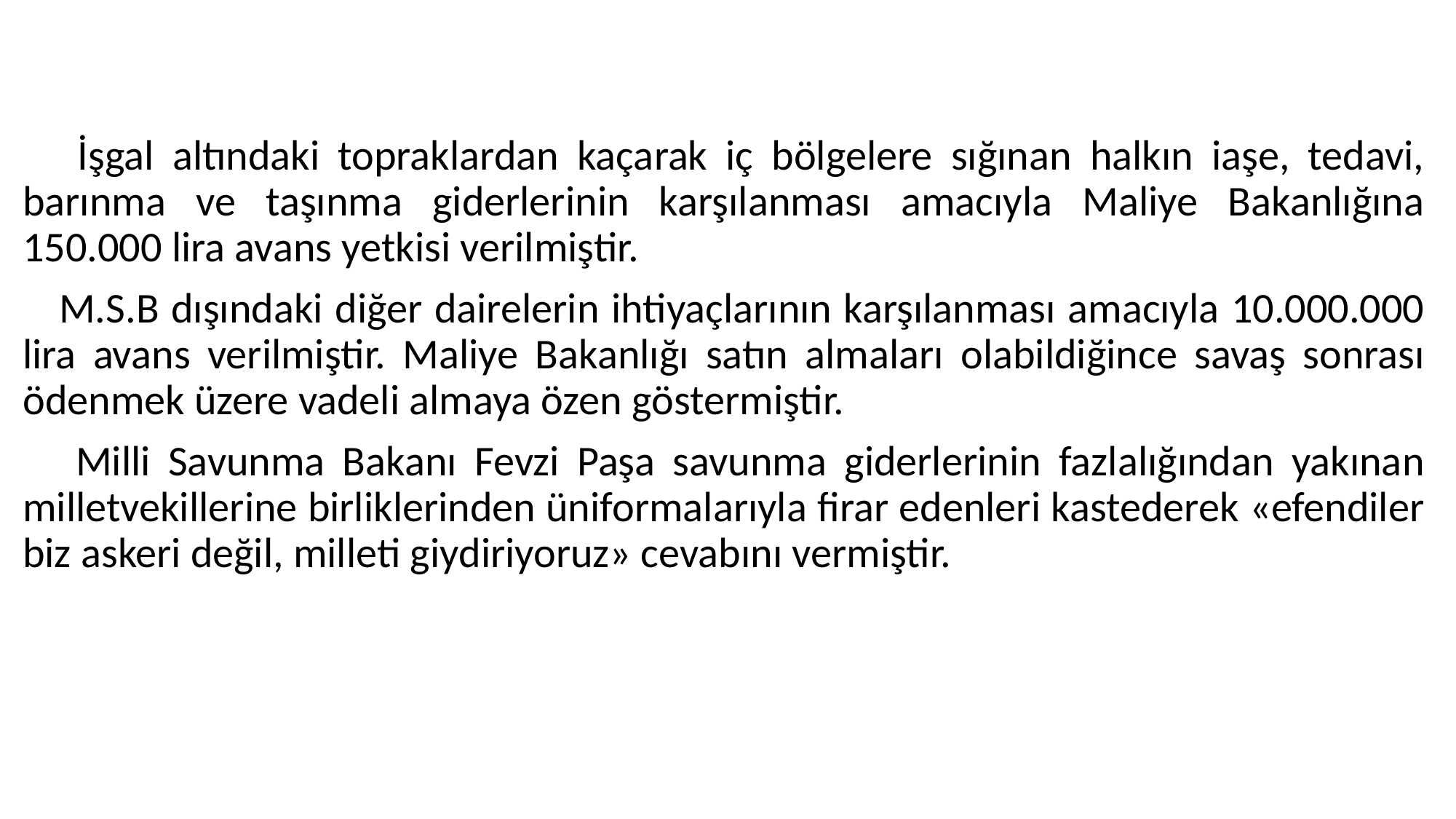

#

   İşgal altındaki topraklardan kaçarak iç bölgelere sığınan halkın iaşe, tedavi, barınma ve taşınma giderlerinin karşılanması amacıyla Maliye Bakanlığına 150.000 lira avans yetkisi verilmiştir.
   M.S.B dışındaki diğer dairelerin ihtiyaçlarının karşılanması amacıyla 10.000.000 lira avans verilmiştir. Maliye Bakanlığı satın almaları olabildiğince savaş sonrası ödenmek üzere vadeli almaya özen göstermiştir.
   Milli Savunma Bakanı Fevzi Paşa savunma giderlerinin fazlalığından yakınan milletvekillerine birliklerinden üniformalarıyla firar edenleri kastederek «efendiler biz askeri değil, milleti giydiriyoruz» cevabını vermiştir.